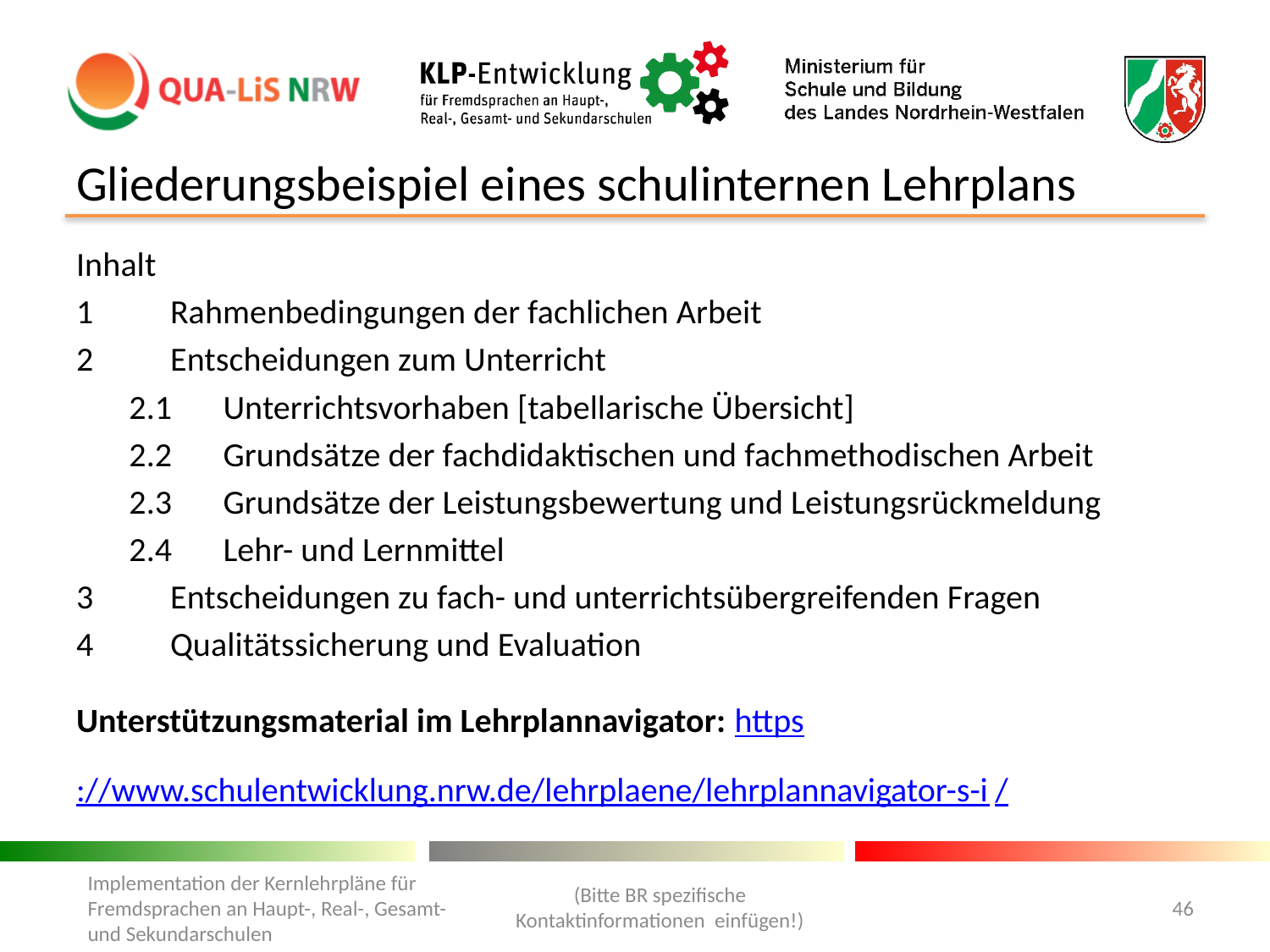

# Gliederungsbeispiel eines schulinternen Lehrplans
Inhalt
1	Rahmenbedingungen der fachlichen Arbeit
2	Entscheidungen zum Unterricht
2.1 	Unterrichtsvorhaben [tabellarische Übersicht]
2.2	Grundsätze der fachdidaktischen und fachmethodischen Arbeit
2.3	Grundsätze der Leistungsbewertung und Leistungsrückmeldung
2.4	Lehr- und Lernmittel
3	Entscheidungen zu fach- und unterrichtsübergreifenden Fragen
4	Qualitätssicherung und Evaluation
Unterstützungsmaterial im Lehrplannavigator: https://www.schulentwicklung.nrw.de/lehrplaene/lehrplannavigator-s-i/
(Bitte BR spezifische Kontaktinformationen  einfügen!)
Implementation der Kernlehrpläne für Fremdsprachen an Haupt-, Real-, Gesamt- und Sekundarschulen
46